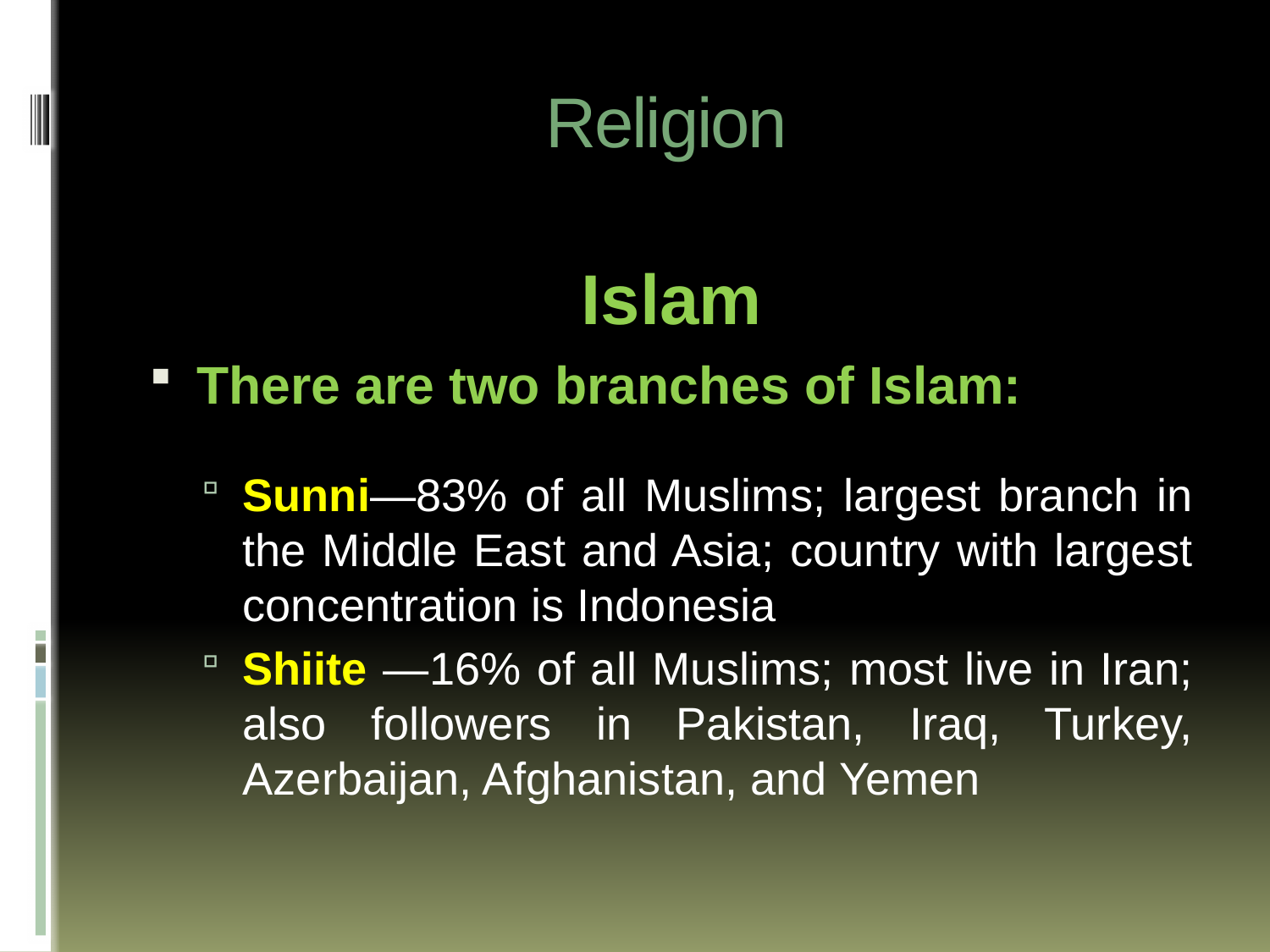

# Religion
Islam
There are two branches of Islam:

Sunni—83% of all Muslims; largest branch in the Middle East and Asia; country with largest concentration is Indonesia
Shiite —16% of all Muslims; most live in Iran; also followers in Pakistan, Iraq, Turkey, Azerbaijan, Afghanistan, and Yemen